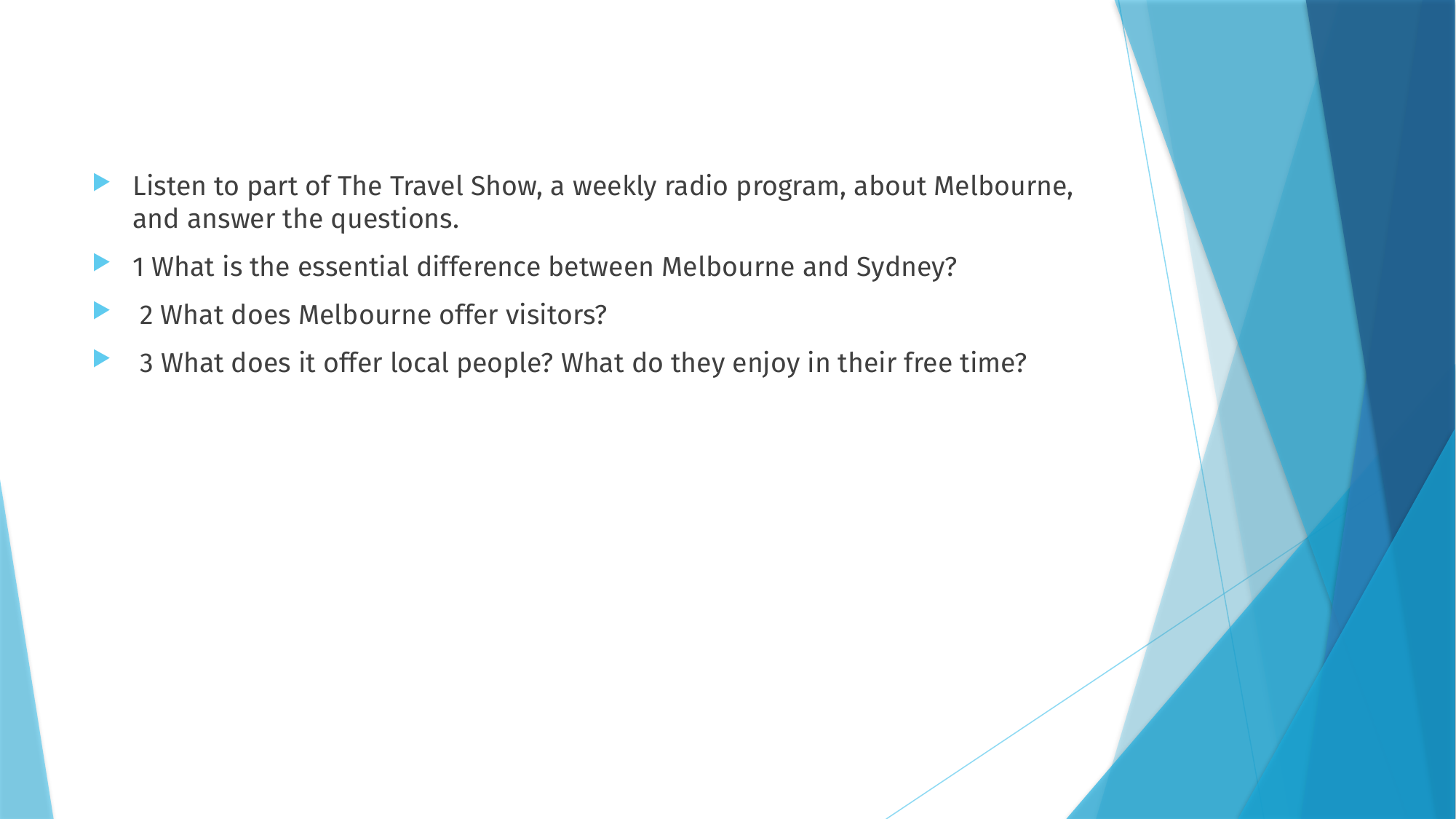

Listen to part of The Travel Show, a weekly radio program, about Melbourne, and answer the questions.
1 What is the essential difference between Melbourne and Sydney?
 2 What does Melbourne offer visitors?
 3 What does it offer local people? What do they enjoy in their free time?